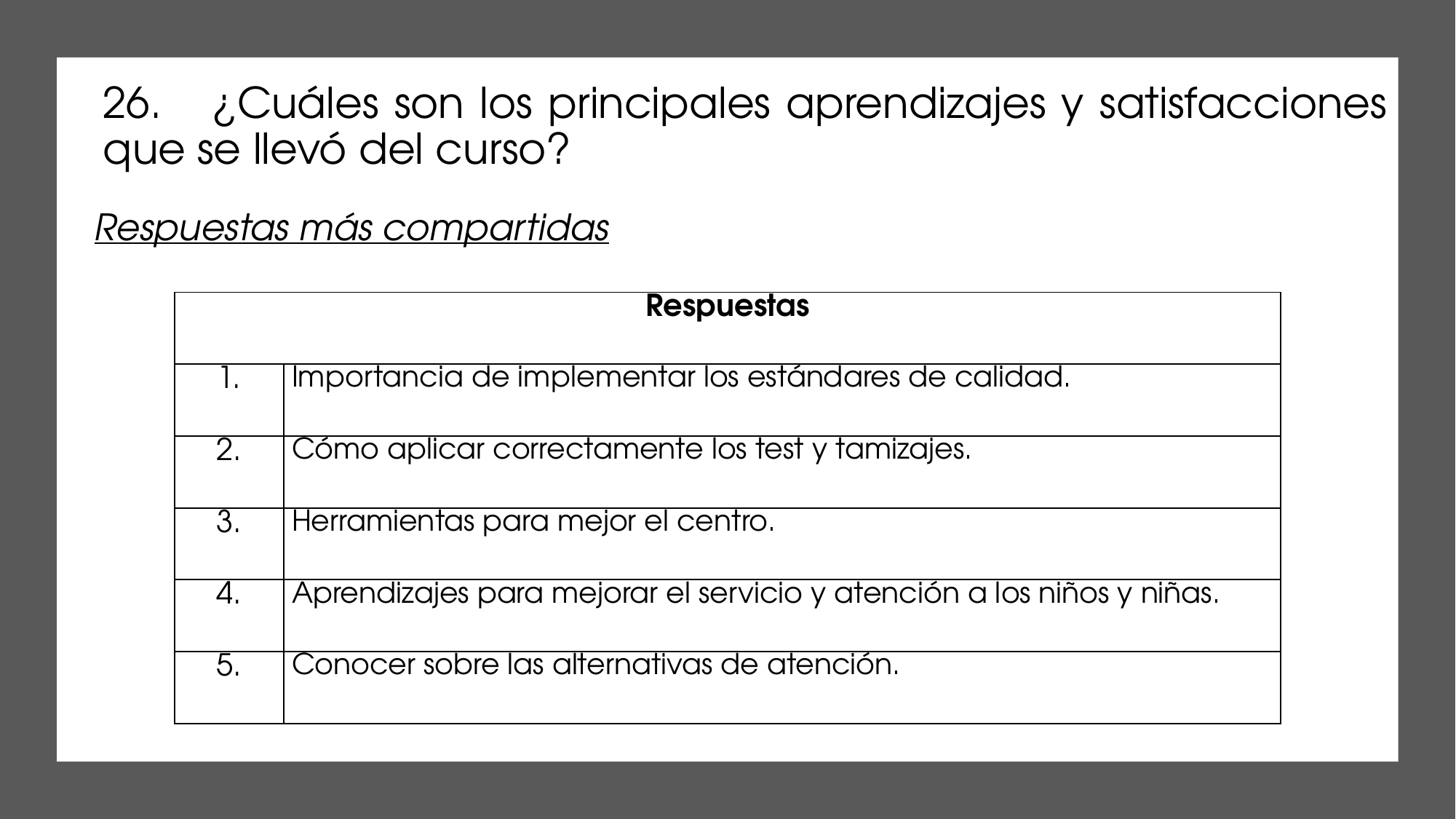

26.	¿Cuáles son los principales aprendizajes y satisfacciones que se llevó del curso?
Respuestas más compartidas

| Respuestas |  |
| --- | --- |
| 1. | Importancia de implementar los estándares de calidad. |
| 2. | Cómo aplicar correctamente los test y tamizajes. |
| 3. | Herramientas para mejor el centro. |
| 4. | Aprendizajes para mejorar el servicio y atención a los niños y niñas. |
| 5. | Conocer sobre las alternativas de atención. |